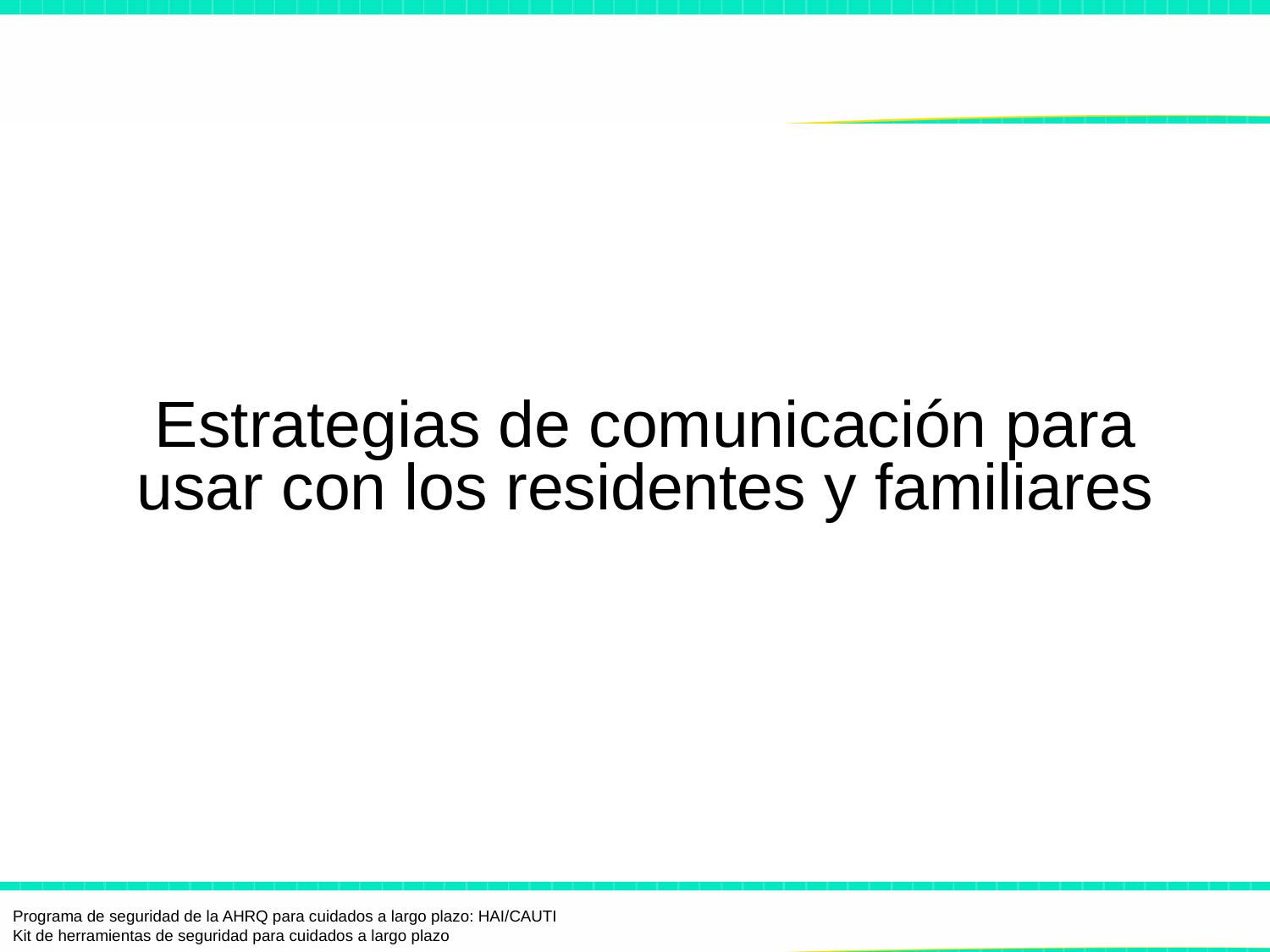

# Estrategias de comunicación para usar con los residentes y familiares
Programa de seguridad de la AHRQ para cuidados a largo plazo: HAI/CAUTI
Kit de herramientas de seguridad para cuidados a largo plazo